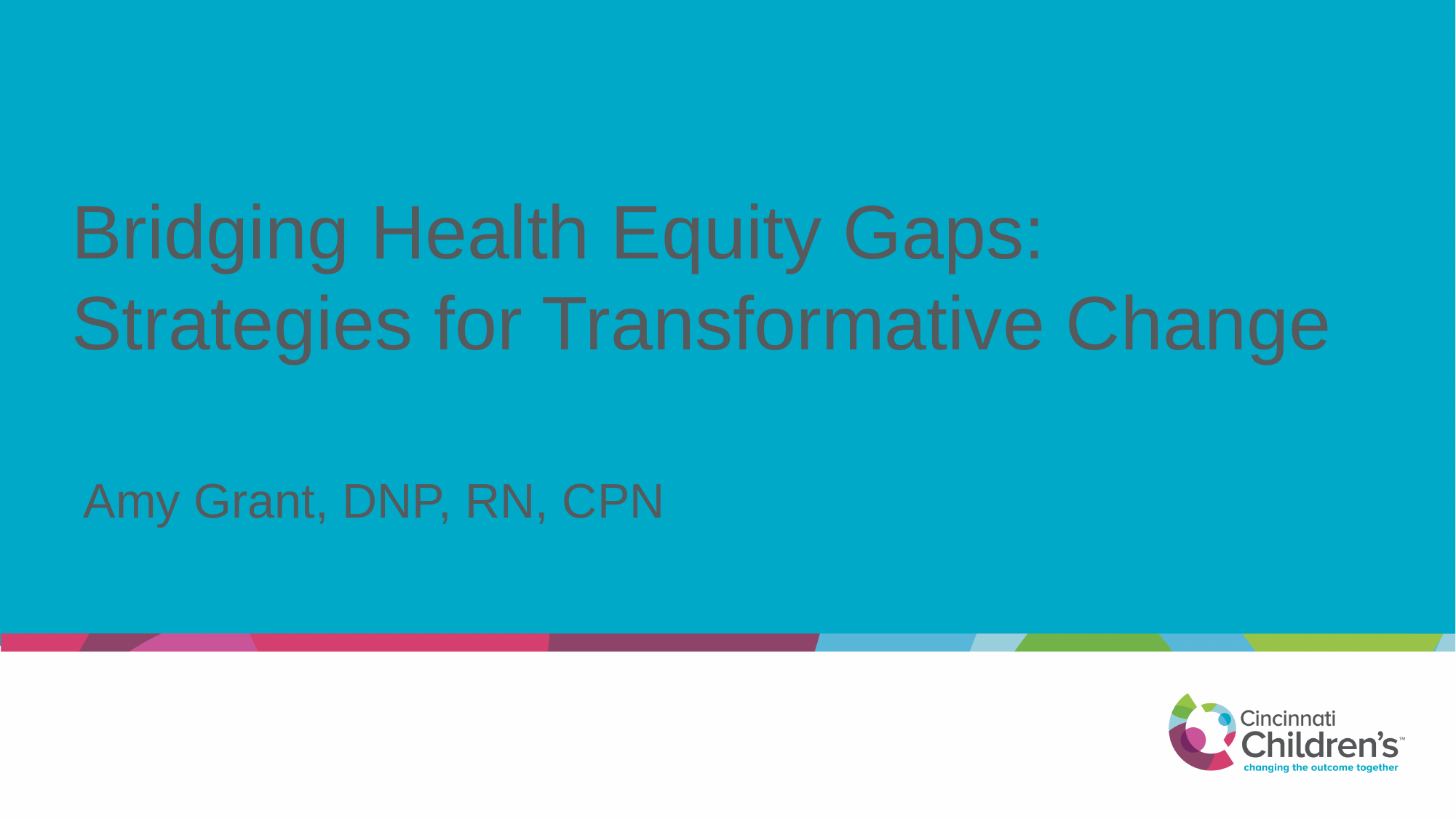

# Bridging Health Equity Gaps: Strategies for Transformative Change
Amy Grant, DNP, RN, CPN